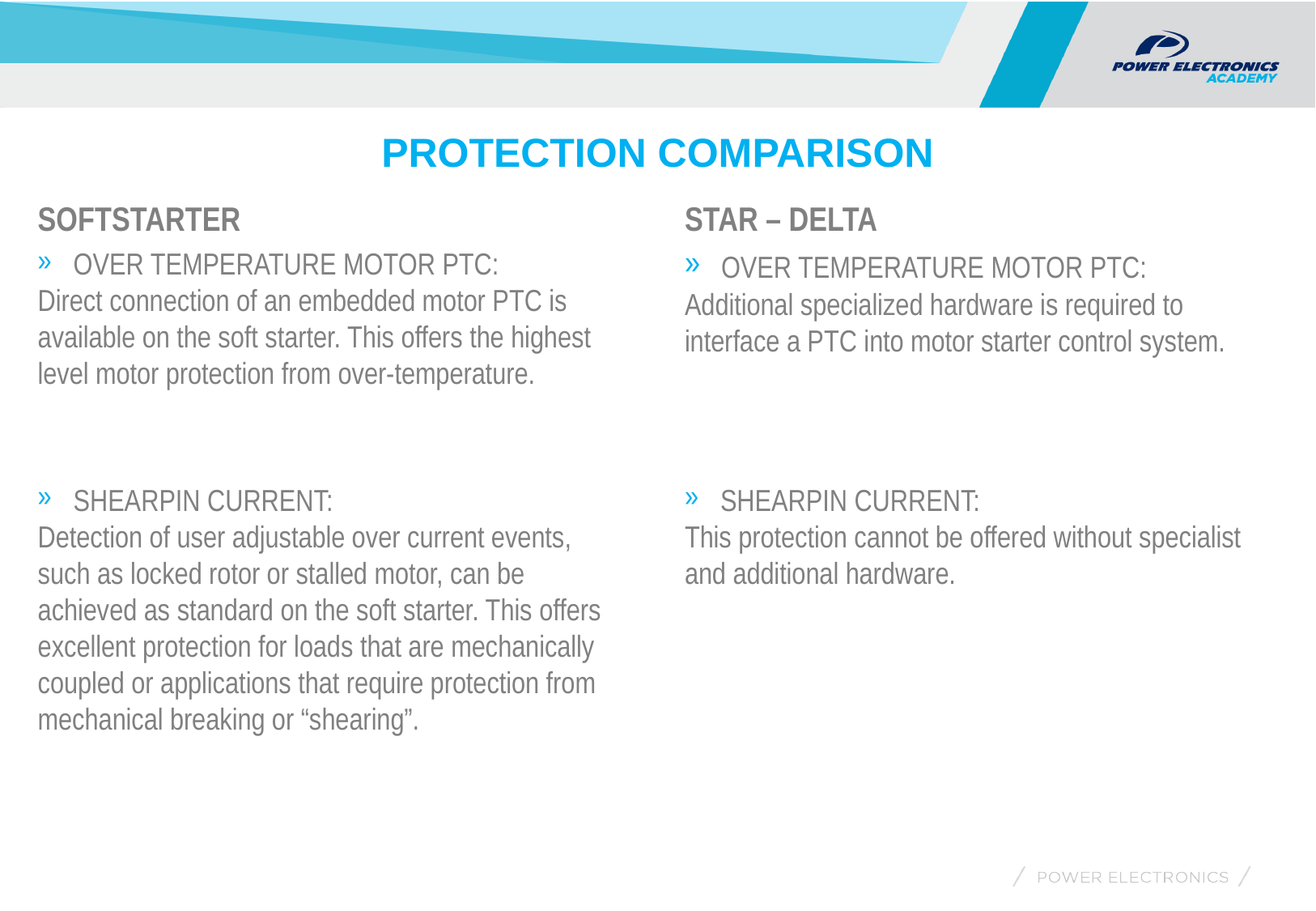

PROTECTION COMPARISON
SOFTSTARTER
STAR – DELTA
 OVER TEMPERATURE MOTOR PTC:
Direct connection of an embedded motor PTC is available on the soft starter. This offers the highest level motor protection from over-temperature.
 OVER TEMPERATURE MOTOR PTC:
Additional specialized hardware is required to interface a PTC into motor starter control system.
 SHEARPIN CURRENT:
Detection of user adjustable over current events, such as locked rotor or stalled motor, can be achieved as standard on the soft starter. This offers excellent protection for loads that are mechanically coupled or applications that require protection from mechanical breaking or “shearing”.
 SHEARPIN CURRENT:
This protection cannot be offered without specialist and additional hardware.